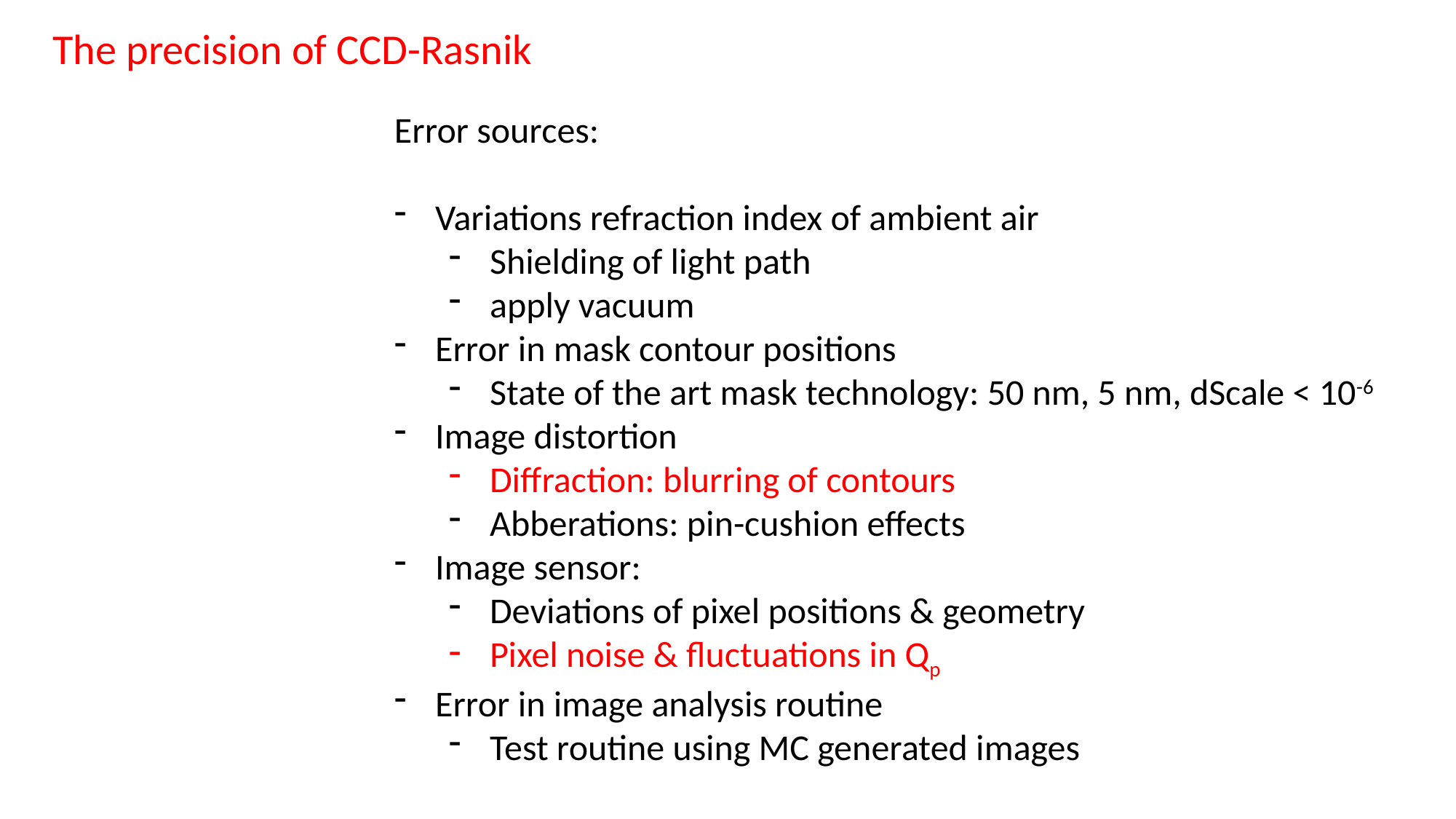

The precision of CCD-Rasnik
Error sources:

Variations refraction index of ambient air
Shielding of light path
apply vacuum
Error in mask contour positions
State of the art mask technology: 50 nm, 5 nm, dScale < 10-6
Image distortion
Diffraction: blurring of contours
Abberations: pin-cushion effects
Image sensor:
Deviations of pixel positions & geometry
Pixel noise & fluctuations in Qp
Error in image analysis routine
Test routine using MC generated images